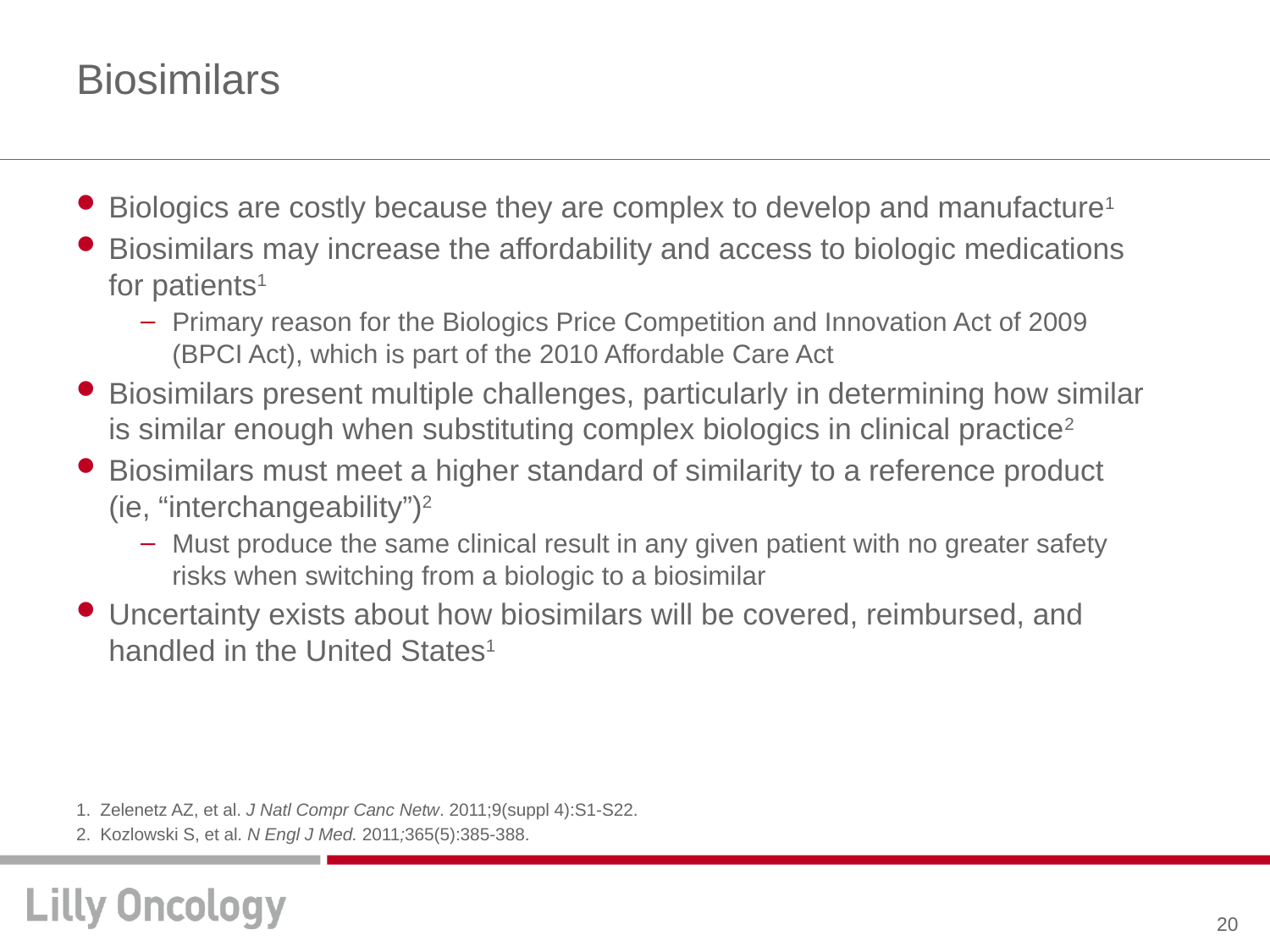

# Biosimilars
Biologics are costly because they are complex to develop and manufacture1
Biosimilars may increase the affordability and access to biologic medications for patients1
Primary reason for the Biologics Price Competition and Innovation Act of 2009 (BPCI Act), which is part of the 2010 Affordable Care Act
Biosimilars present multiple challenges, particularly in determining how similar is similar enough when substituting complex biologics in clinical practice2
Biosimilars must meet a higher standard of similarity to a reference product
(ie, “interchangeability”)2
Must produce the same clinical result in any given patient with no greater safety risks when switching from a biologic to a biosimilar
Uncertainty exists about how biosimilars will be covered, reimbursed, and handled in the United States1
Zelenetz AZ, et al. J Natl Compr Canc Netw. 2011;9(suppl 4):S1-S22.
Kozlowski S, et al. N Engl J Med. 2011;365(5):385-388.
20